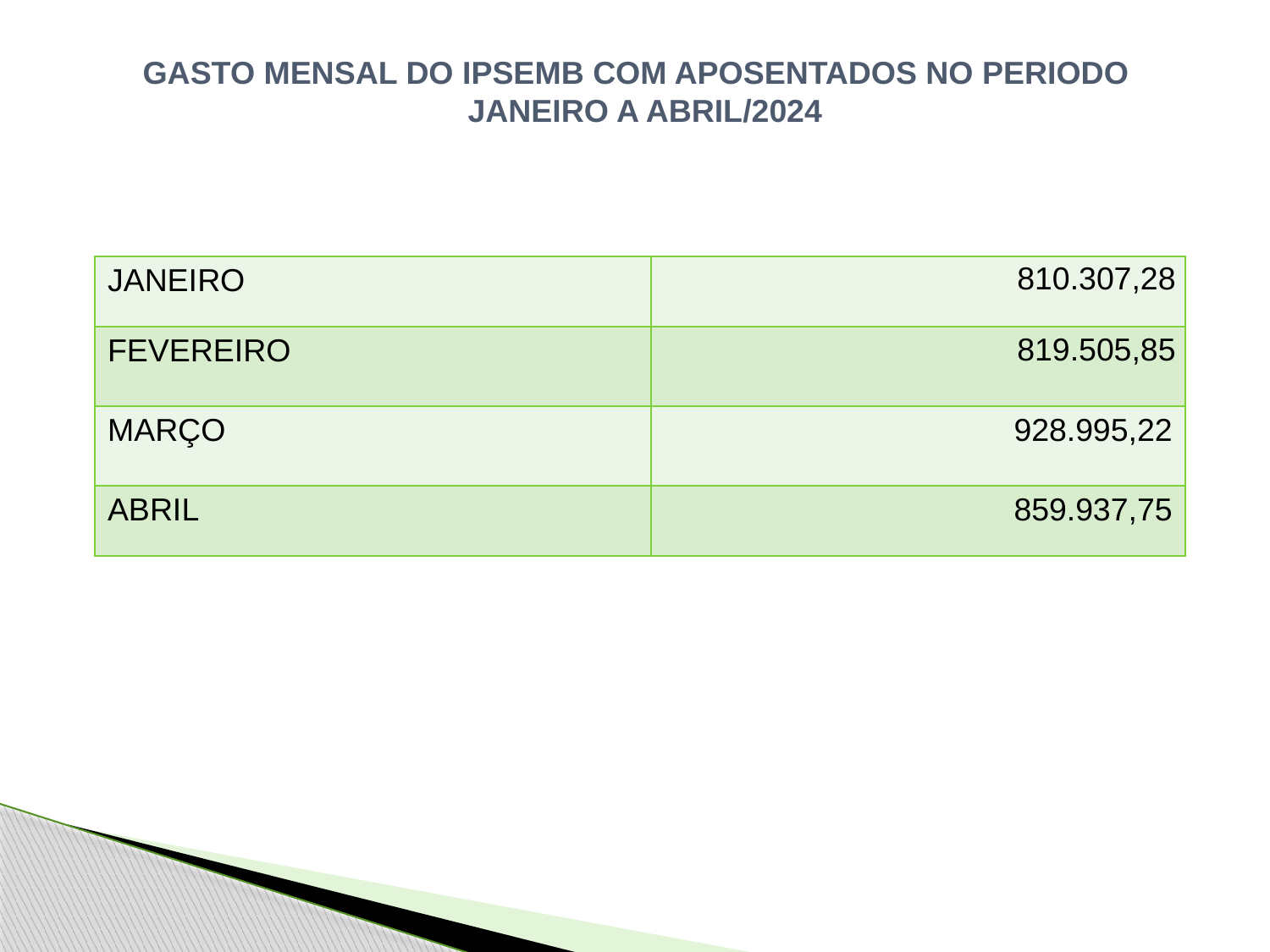

GASTO MENSAL DO IPSEMB COM APOSENTADOS NO PERIODO
JANEIRO A ABRIL/2024
| JANEIRO | 810.307,28 |
| --- | --- |
| FEVEREIRO | 819.505,85 |
| MARÇO | 928.995,22 |
| ABRIL | 859.937,75 |